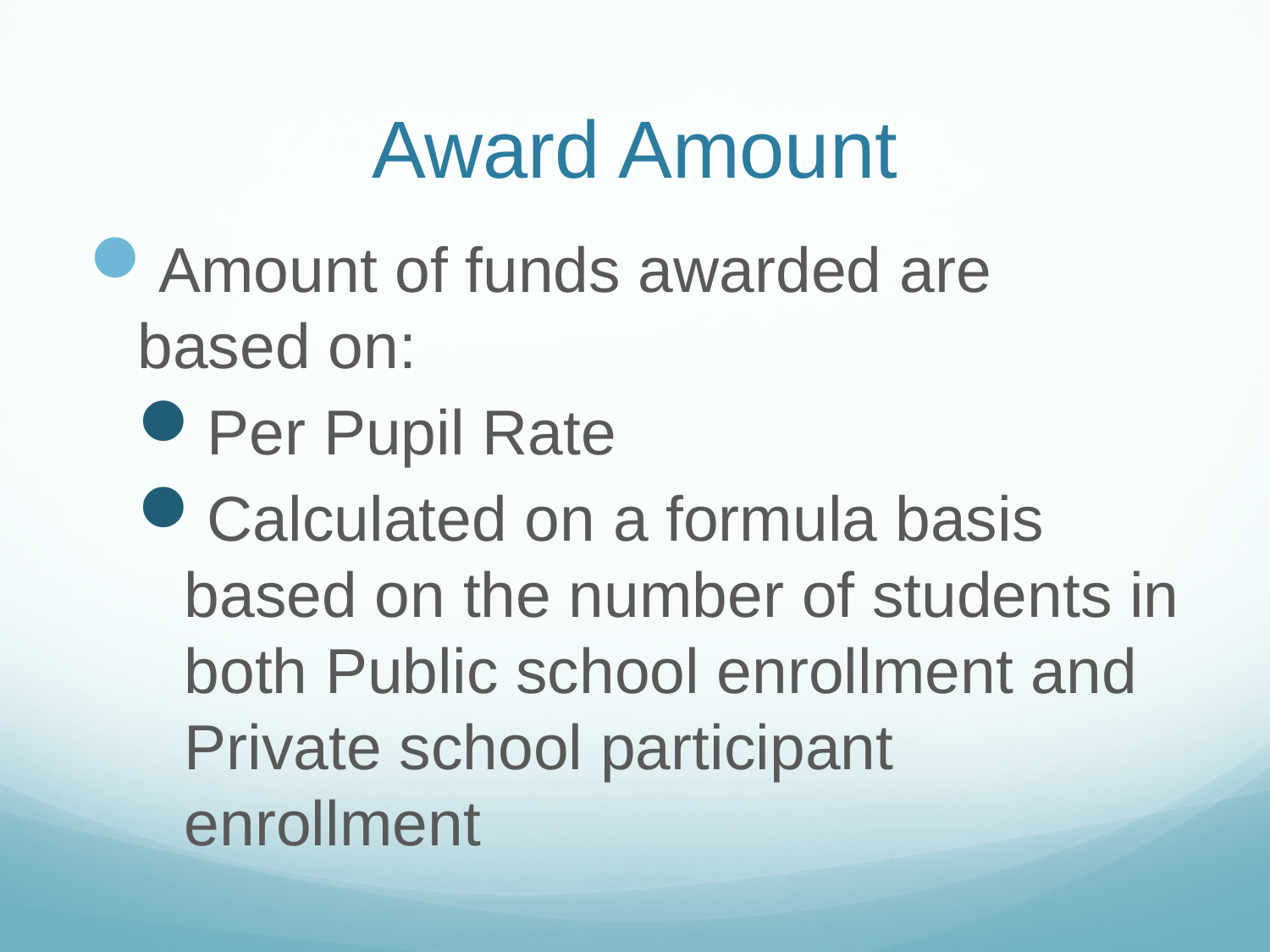

# Award Amount
Amount of funds awarded are based on:
Per Pupil Rate
Calculated on a formula basis based on the number of students in both Public school enrollment and Private school participant enrollment